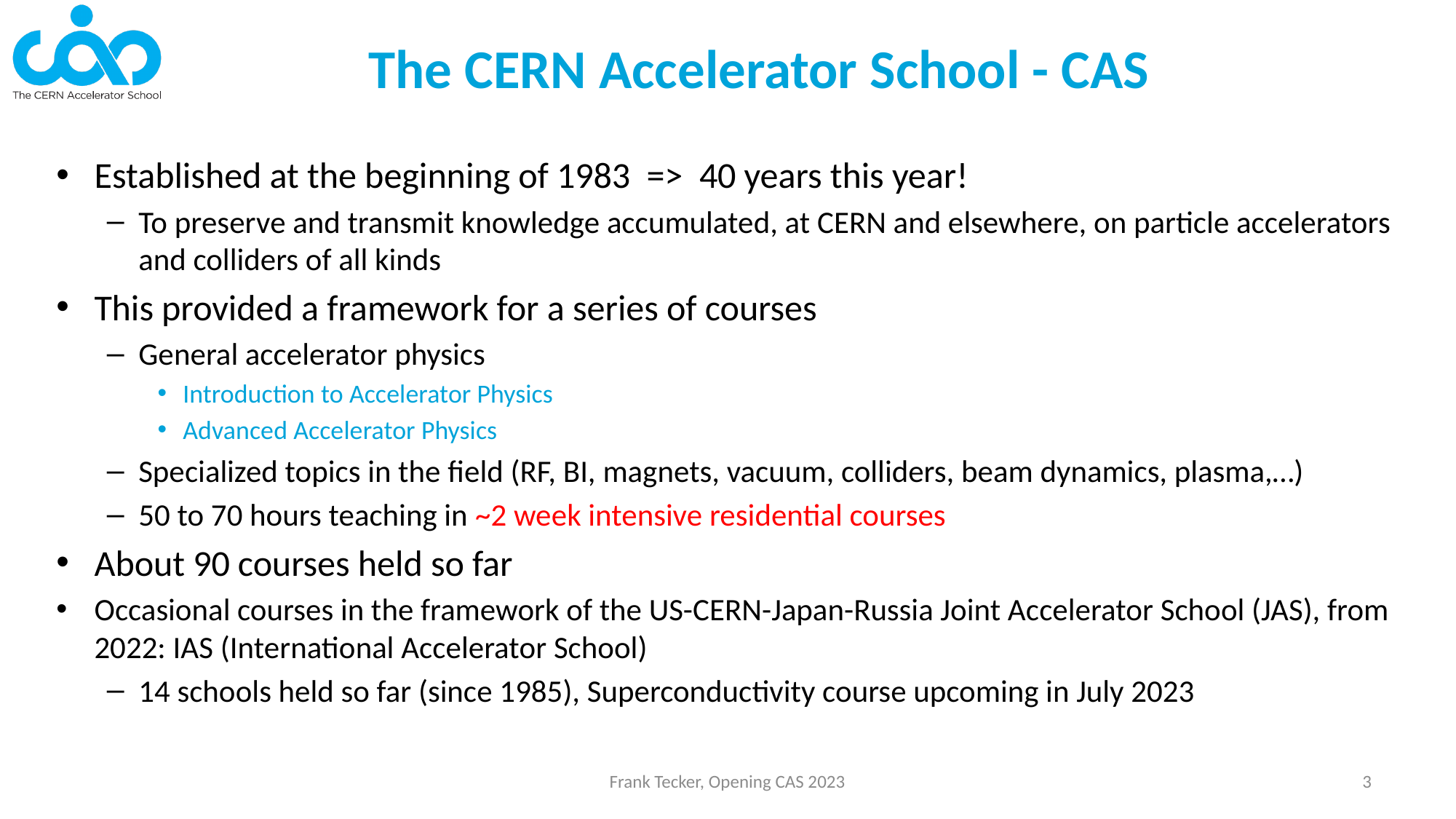

# The CERN Accelerator School - CAS
Established at the beginning of 1983  =>  40 years this year!
To preserve and transmit knowledge accumulated, at CERN and elsewhere, on particle accelerators and colliders of all kinds
This provided a framework for a series of courses
General accelerator physics
Introduction to Accelerator Physics
Advanced Accelerator Physics
Specialized topics in the field (RF, BI, magnets, vacuum, colliders, beam dynamics, plasma,…)
50 to 70 hours teaching in ~2 week intensive residential courses
About 90 courses held so far
Occasional courses in the framework of the US-CERN-Japan-Russia Joint Accelerator School (JAS), from 2022: IAS (International Accelerator School)
14 schools held so far (since 1985), Superconductivity course upcoming in July 2023
Frank Tecker, Opening CAS 2023
3